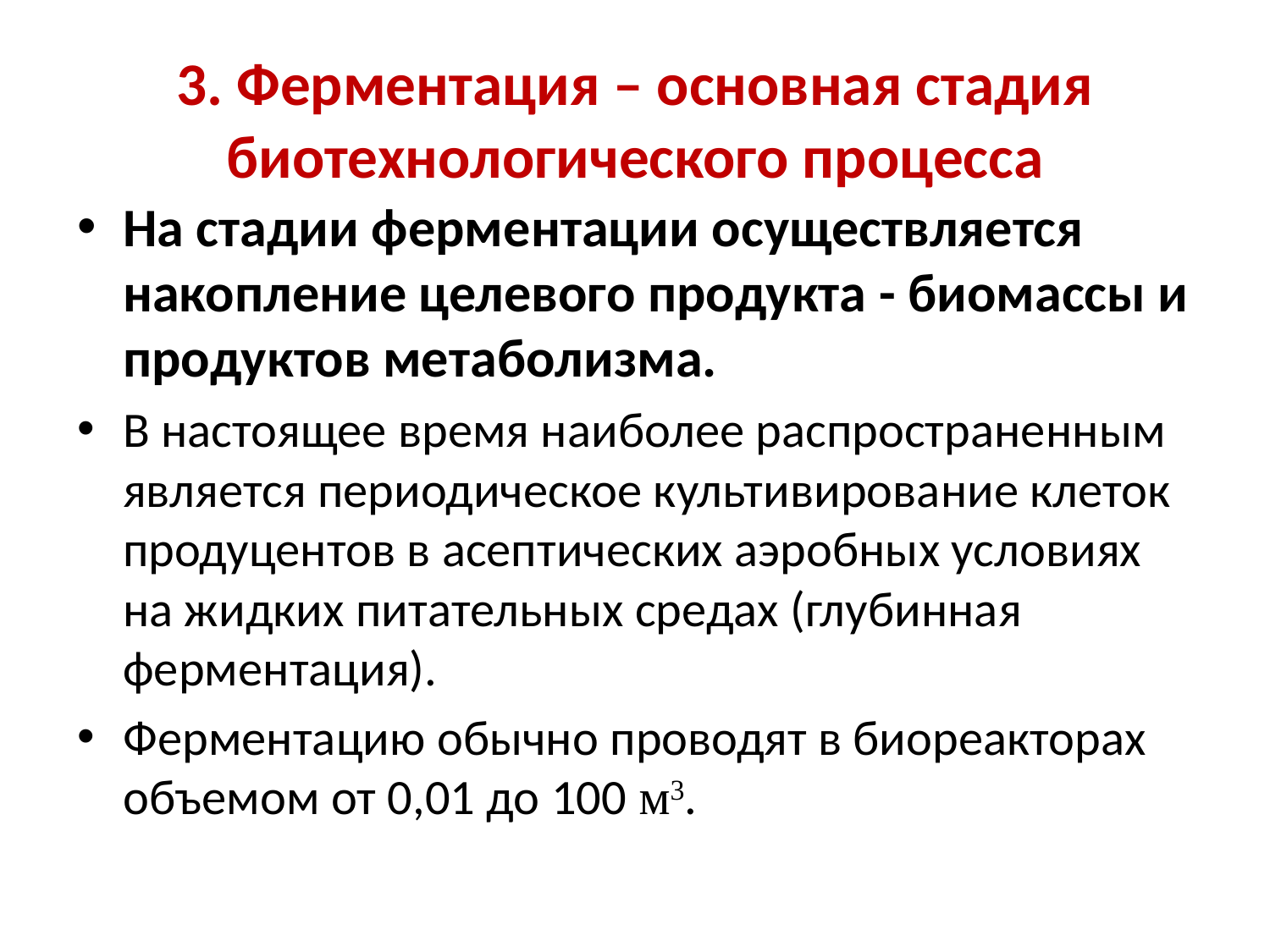

# 3. Ферментация – основная стадия биотехнологического процесса
На стадии ферментации осуществляется накопление целевого продукта - биомассы и продуктов метаболизма.
В настоящее время наиболее распространенным является периодическое культивирование клеток продуцентов в асептических аэробных условиях на жидких питательных средах (глубинная ферментация).
Ферментацию обычно проводят в биореакторах объемом от 0,01 до 100 м3.